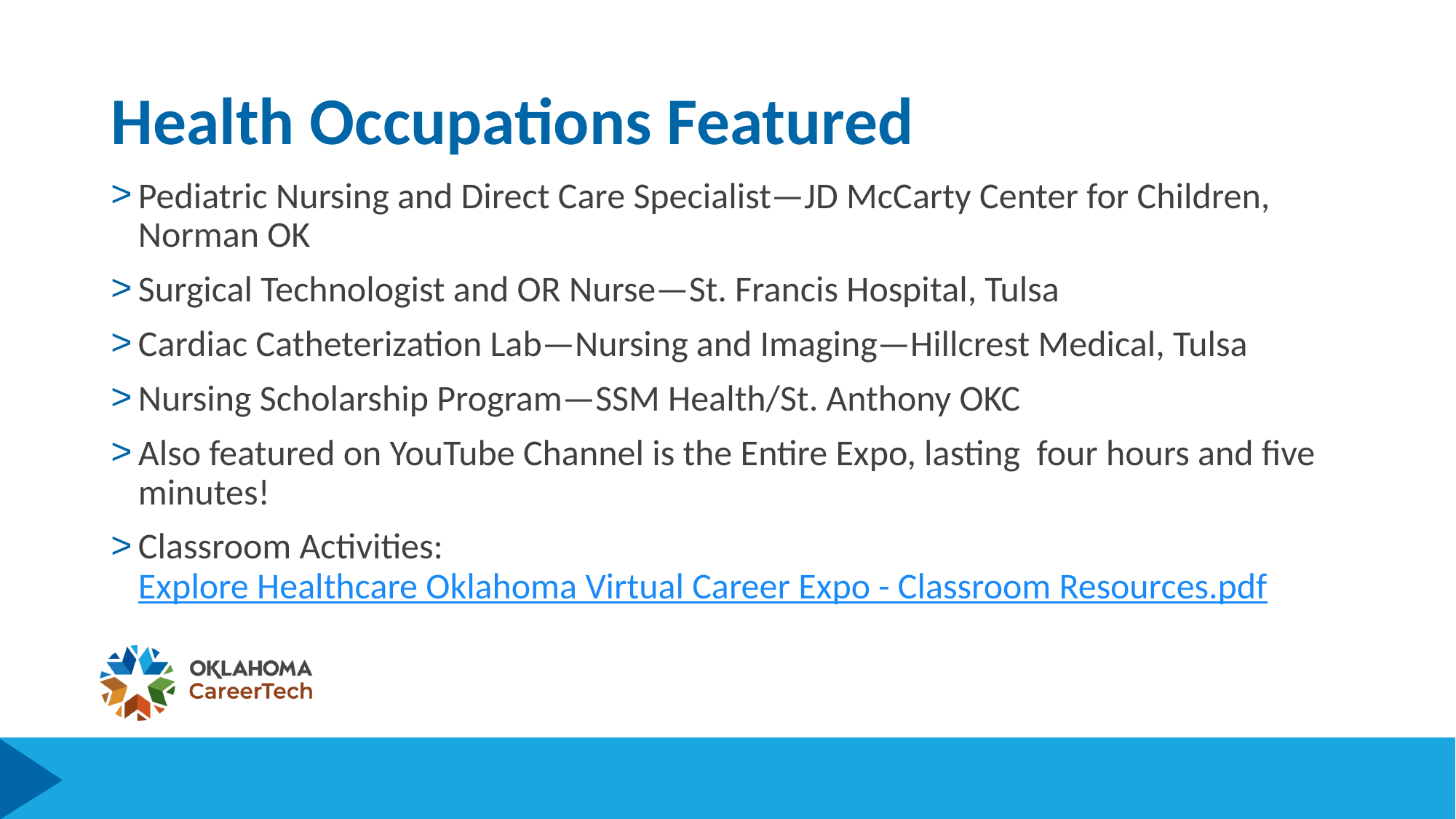

# Health Occupations Featured
Pediatric Nursing and Direct Care Specialist—JD McCarty Center for Children, Norman OK
Surgical Technologist and OR Nurse—St. Francis Hospital, Tulsa
Cardiac Catheterization Lab—Nursing and Imaging—Hillcrest Medical, Tulsa
Nursing Scholarship Program—SSM Health/St. Anthony OKC
Also featured on YouTube Channel is the Entire Expo, lasting  four hours and five minutes!
Classroom Activities: Explore Healthcare Oklahoma Virtual Career Expo - Classroom Resources.pdf